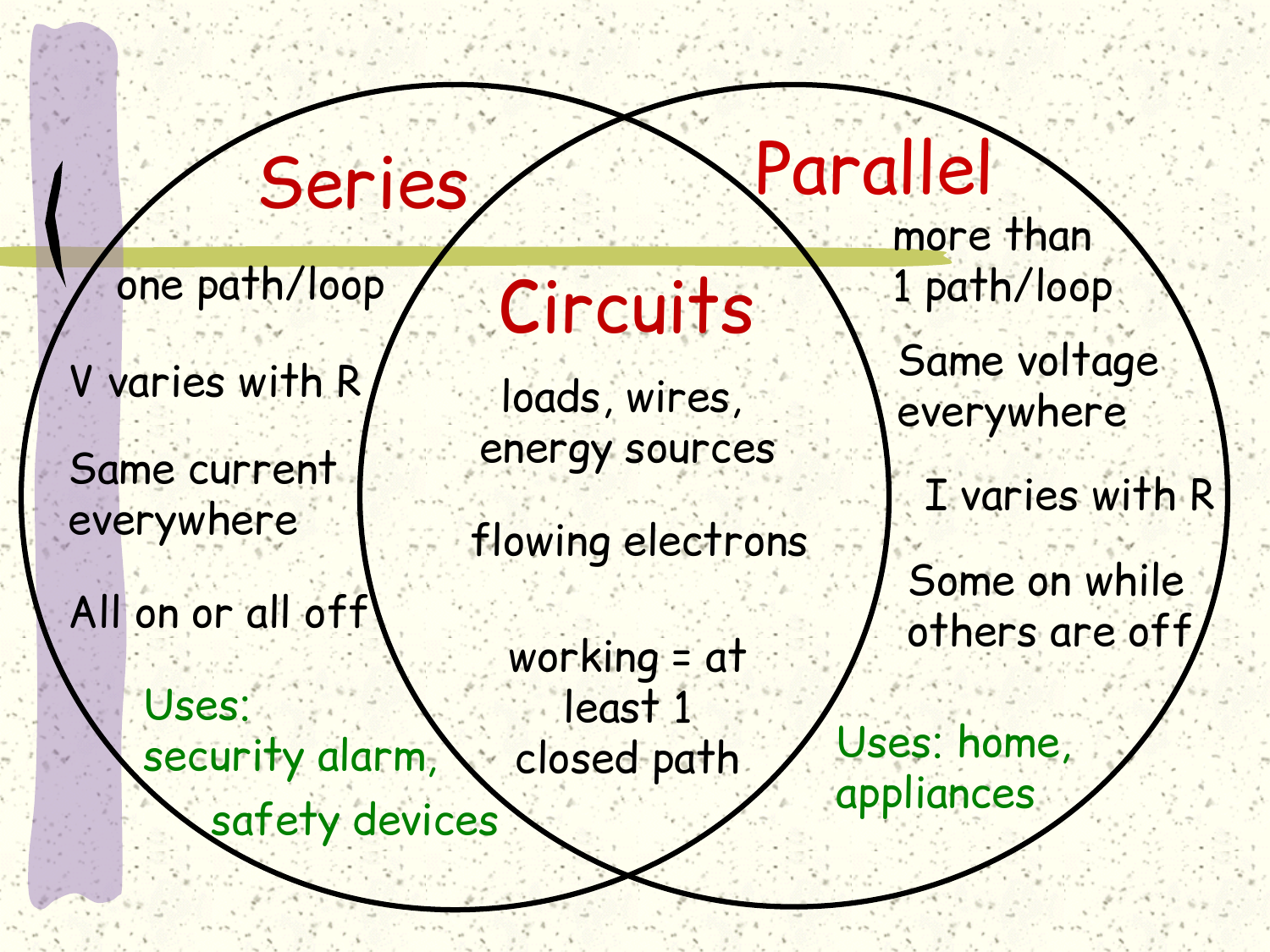

Parallel
Series
more than
1 path/loop
one path/loop
Circuits
Same voltage
everywhere
V varies with R
loads, wires,
energy sources
Same current
everywhere
I varies with R
flowing electrons
Some on while
others are off
All on or all off
working = at least 1
closed path
Uses:
security alarm,
Uses: home,
appliances
safety devices